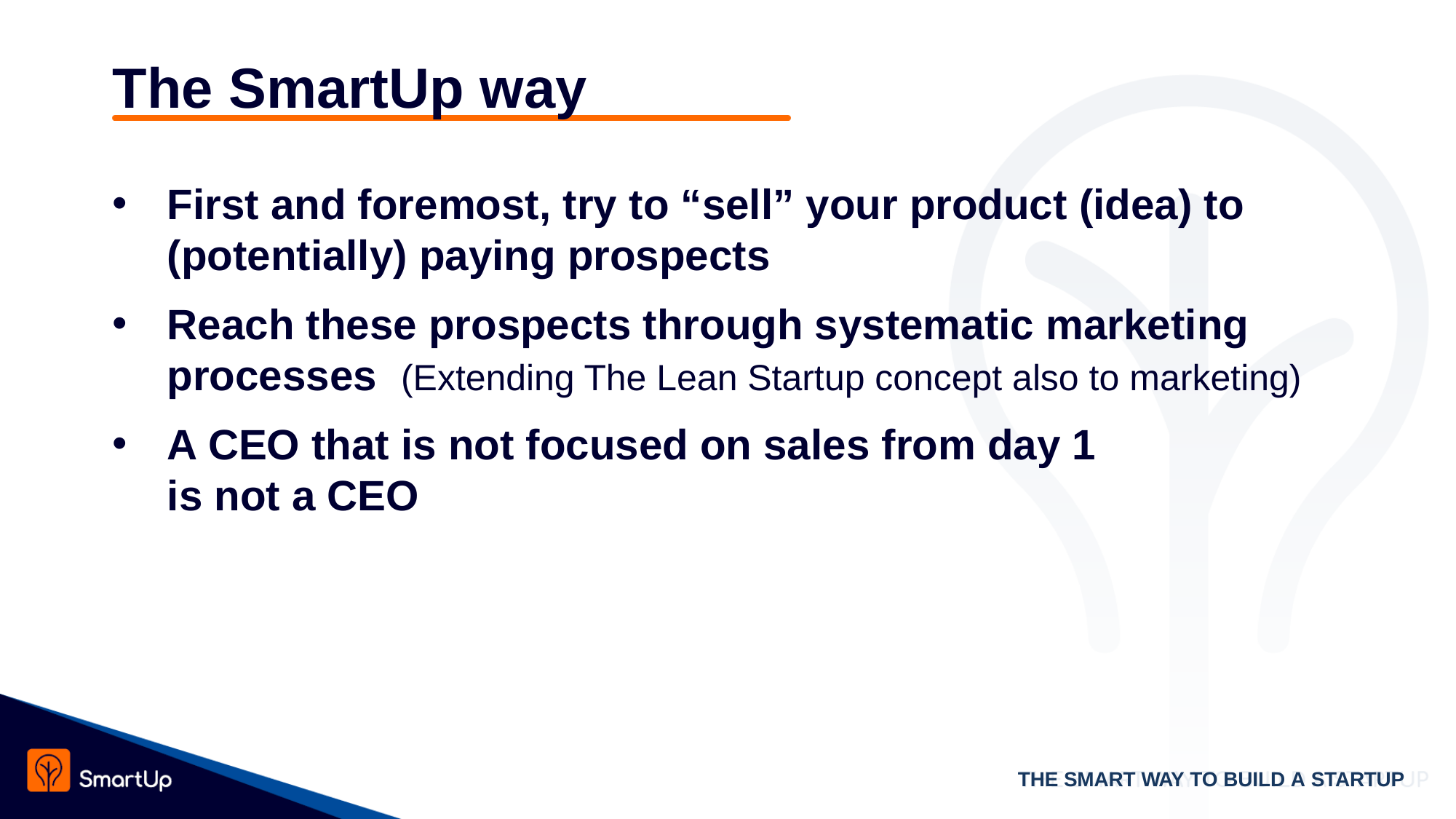

# The SmartUp way
First and foremost, try to “sell” your product (idea) to (potentially) paying prospects
Reach these prospects through systematic marketing processes  (Extending The Lean Startup concept also to marketing)
A CEO that is not focused on sales from day 1
is not a CEO
THE SMART WAY TO BUILD A STARTUP